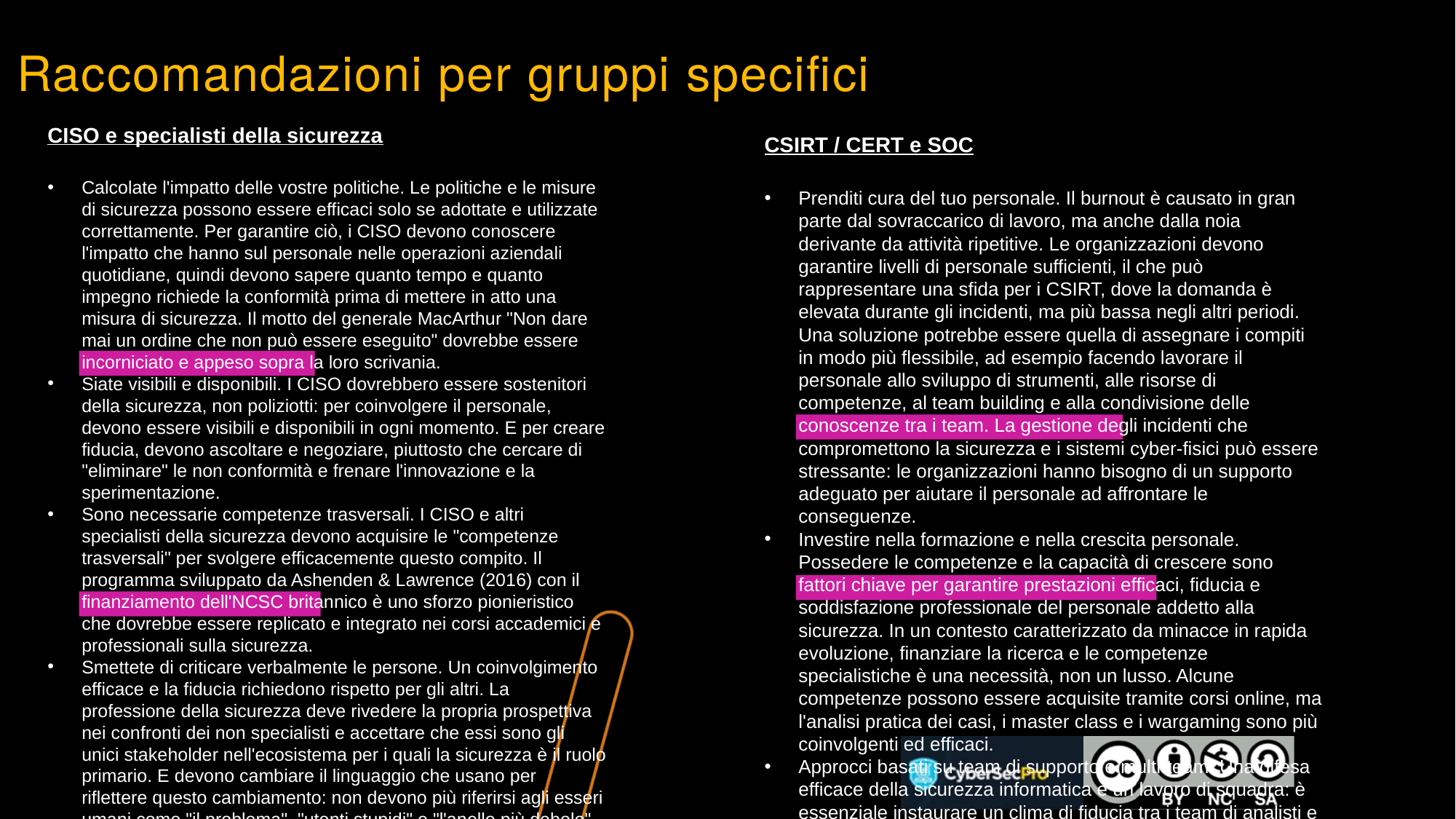

# Raccomandazioni per gruppi specifici
CISO e specialisti della sicurezza

Calcolate l'impatto delle vostre politiche. Le politiche e le misure di sicurezza possono essere efficaci solo se adottate e utilizzate correttamente. Per garantire ciò, i CISO devono conoscere l'impatto che hanno sul personale nelle operazioni aziendali quotidiane, quindi devono sapere quanto tempo e quanto impegno richiede la conformità prima di mettere in atto una misura di sicurezza. Il motto del generale MacArthur "Non dare mai un ordine che non può essere eseguito" dovrebbe essere incorniciato e appeso sopra la loro scrivania.
Siate visibili e disponibili. I CISO dovrebbero essere sostenitori della sicurezza, non poliziotti: per coinvolgere il personale, devono essere visibili e disponibili in ogni momento. E per creare fiducia, devono ascoltare e negoziare, piuttosto che cercare di "eliminare" le non conformità e frenare l'innovazione e la sperimentazione.
Sono necessarie competenze trasversali. I CISO e altri specialisti della sicurezza devono acquisire le "competenze trasversali" per svolgere efficacemente questo compito. Il programma sviluppato da Ashenden & Lawrence (2016) con il finanziamento dell'NCSC britannico è uno sforzo pionieristico che dovrebbe essere replicato e integrato nei corsi accademici e professionali sulla sicurezza.
Smettete di criticare verbalmente le persone. Un coinvolgimento efficace e la fiducia richiedono rispetto per gli altri. La professione della sicurezza deve rivedere la propria prospettiva nei confronti dei non specialisti e accettare che essi sono gli unici stakeholder nell'ecosistema per i quali la sicurezza è il ruolo primario. E devono cambiare il linguaggio che usano per riflettere questo cambiamento: non devono più riferirsi agli esseri umani come "il problema", "utenti stupidi" e "l'anello più debole".
CSIRT / CERT e SOC

Prenditi cura del tuo personale. Il burnout è causato in gran parte dal sovraccarico di lavoro, ma anche dalla noia derivante da attività ripetitive. Le organizzazioni devono garantire livelli di personale sufficienti, il che può rappresentare una sfida per i CSIRT, dove la domanda è elevata durante gli incidenti, ma più bassa negli altri periodi. Una soluzione potrebbe essere quella di assegnare i compiti in modo più flessibile, ad esempio facendo lavorare il personale allo sviluppo di strumenti, alle risorse di competenze, al team building e alla condivisione delle conoscenze tra i team. La gestione degli incidenti che compromettono la sicurezza e i sistemi cyber-fisici può essere stressante: le organizzazioni hanno bisogno di un supporto adeguato per aiutare il personale ad affrontare le conseguenze.
Investire nella formazione e nella crescita personale. Possedere le competenze e la capacità di crescere sono fattori chiave per garantire prestazioni efficaci, fiducia e soddisfazione professionale del personale addetto alla sicurezza. In un contesto caratterizzato da minacce in rapida evoluzione, finanziare la ricerca e le competenze specialistiche è una necessità, non un lusso. Alcune competenze possono essere acquisite tramite corsi online, ma l'analisi pratica dei casi, i master class e i wargaming sono più coinvolgenti ed efficaci.
Approcci basati su team di supporto e multi-team. Una difesa efficace della sicurezza informatica è un lavoro di squadra: è essenziale instaurare un clima di fiducia tra i team di analisti e tra questi ultimi e il management. Si tratta di un problema nuovo per molte organizzazioni, pertanto potrebbe essere necessario investire in competenze esterne (ricerca o consulenza).